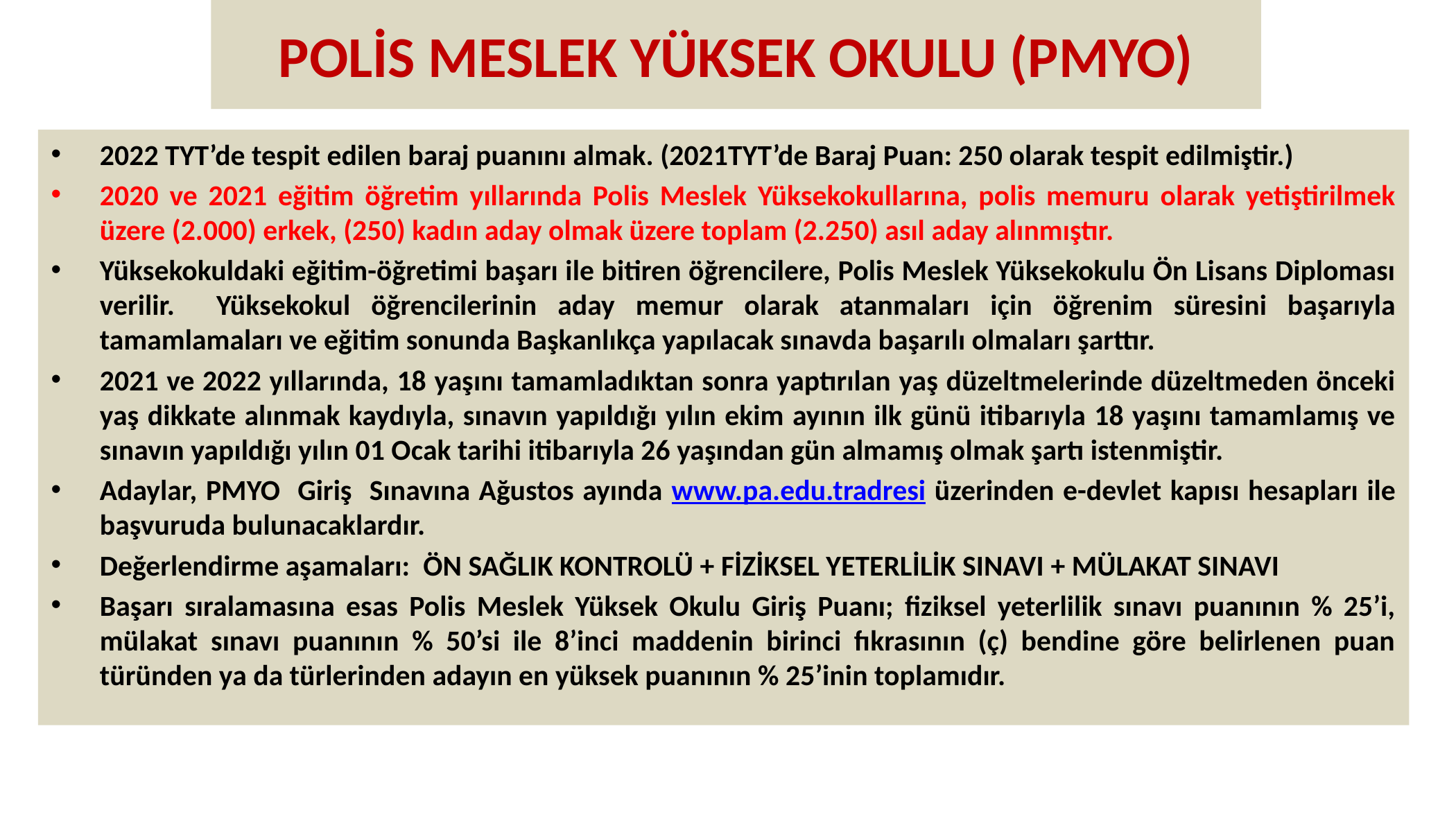

# POLİS MESLEK YÜKSEK OKULU (PMYO)
2022 TYT’de tespit edilen baraj puanını almak. (2021TYT’de Baraj Puan: 250 olarak tespit edilmiştir.)
2020 ve 2021 eğitim öğretim yıllarında Polis Meslek Yüksekokullarına, polis memuru olarak yetiştirilmek üzere (2.000) erkek, (250) kadın aday olmak üzere toplam (2.250) asıl aday alınmıştır.
Yüksekokuldaki eğitim-öğretimi başarı ile bitiren öğrencilere, Polis Meslek Yüksekokulu Ön Lisans Diploması verilir.  Yüksekokul öğrencilerinin aday memur olarak atanmaları için öğrenim süresini başarıyla tamamlamaları ve eğitim sonunda Başkanlıkça yapılacak sınavda başarılı olmaları şarttır.
2021 ve 2022 yıllarında, 18 yaşını tamamladıktan sonra yaptırılan yaş düzeltmelerinde düzeltmeden önceki yaş dikkate alınmak kaydıyla, sınavın yapıldığı yılın ekim ayının ilk günü itibarıyla 18 yaşını tamamlamış ve sınavın yapıldığı yılın 01 Ocak tarihi itibarıyla 26 yaşından gün almamış olmak şartı istenmiştir.
Adaylar, PMYO  Giriş  Sınavına Ağustos ayında www.pa.edu.tradresi üzerinden e-devlet kapısı hesapları ile başvuruda bulunacaklardır.
Değerlendirme aşamaları:  ÖN SAĞLIK KONTROLÜ + FİZİKSEL YETERLİLİK SINAVI + MÜLAKAT SINAVI
Başarı sıralamasına esas Polis Meslek Yüksek Okulu Giriş Puanı; fiziksel yeterlilik sınavı puanının % 25’i, mülakat sınavı puanının % 50’si ile 8’inci maddenin birinci fıkrasının (ç) bendine göre belirlenen puan türünden ya da türlerinden adayın en yüksek puanının % 25’inin toplamıdır.